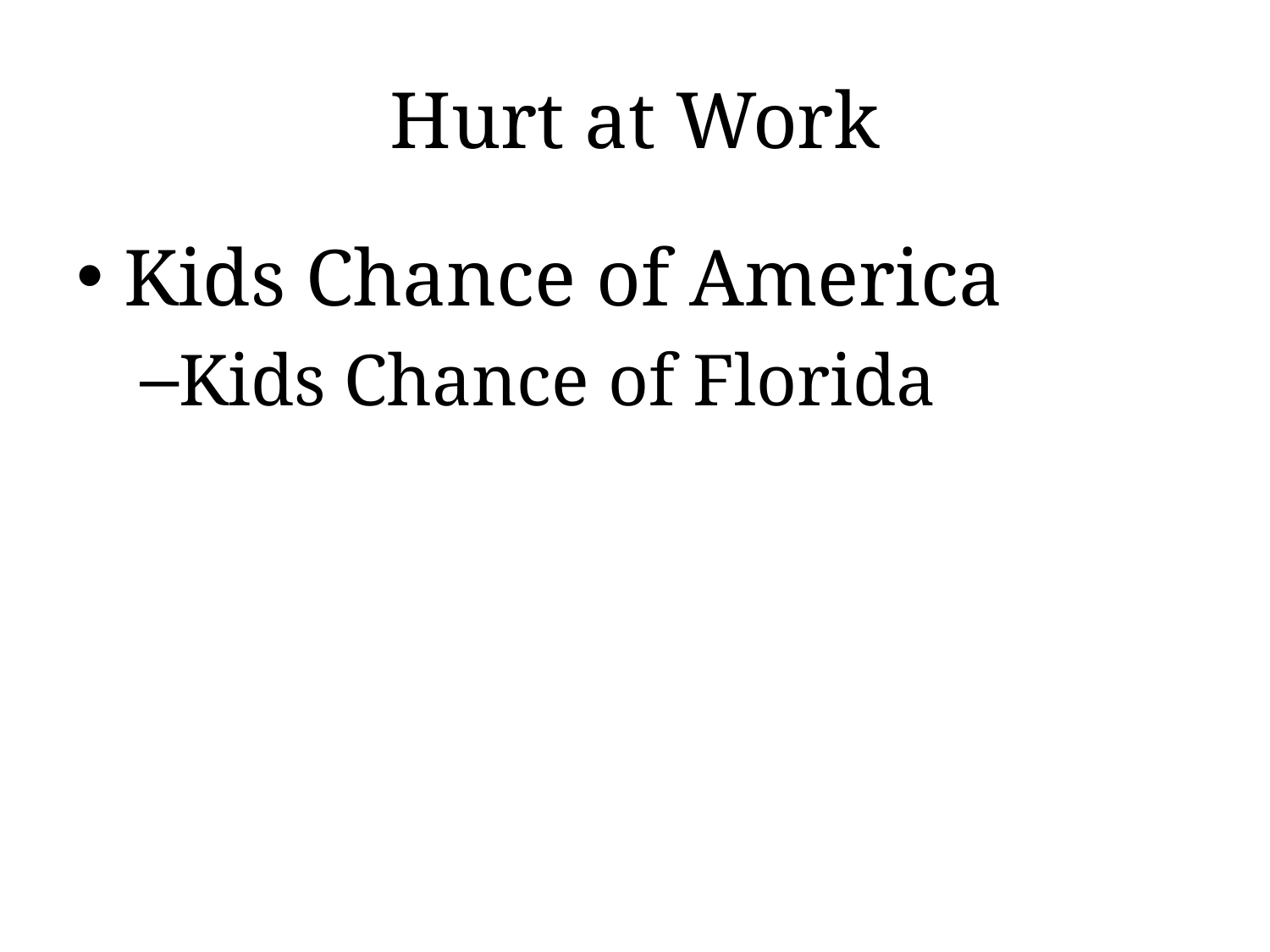

# Hurt at Work
Kids Chance of America
Kids Chance of Florida